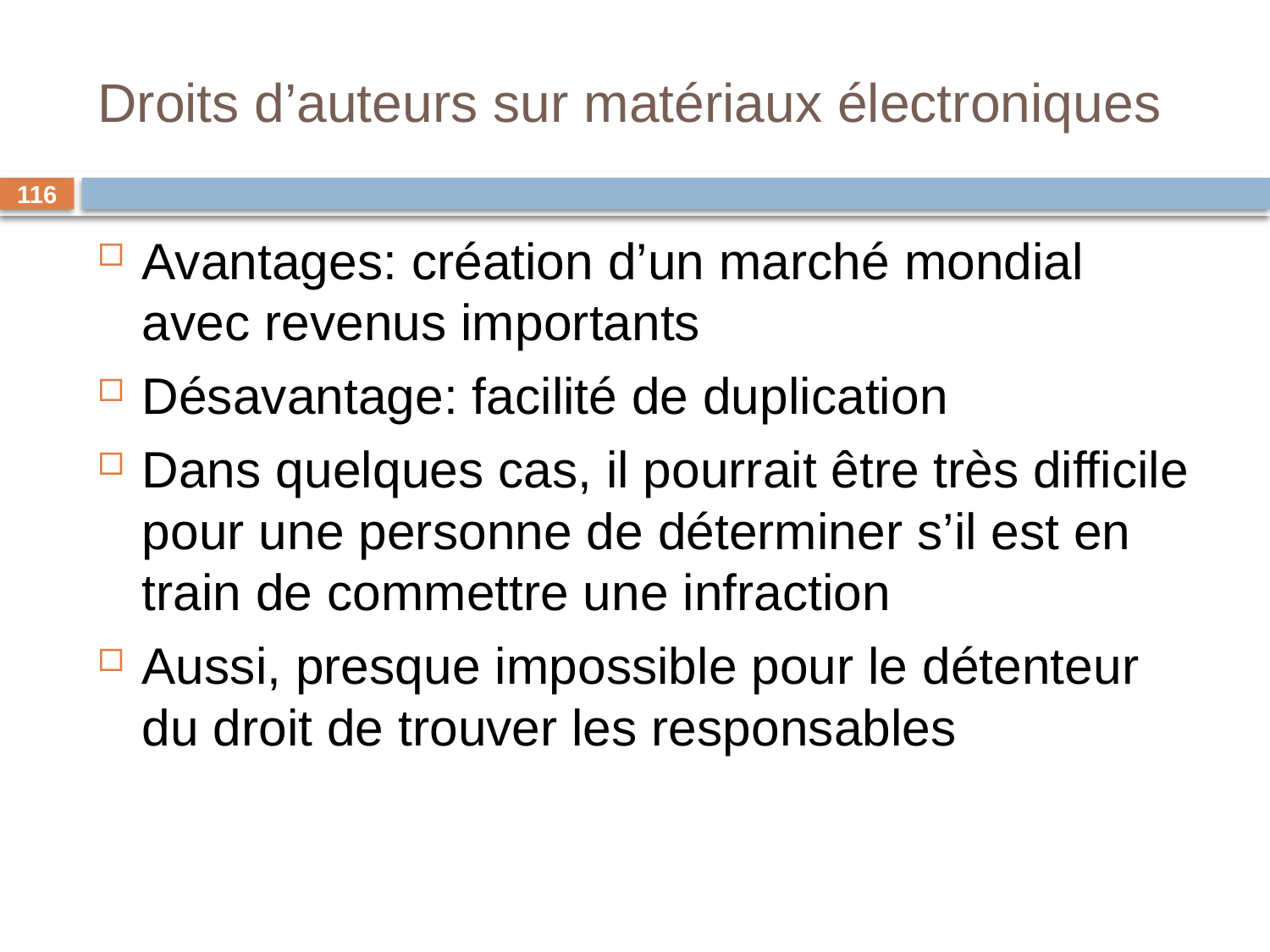

# Droits d’auteurs sur matériaux électroniques
116
Avantages: création d’un marché mondial avec revenus importants
Désavantage: facilité de duplication
Dans quelques cas, il pourrait être très difficile pour une personne de déterminer s’il est en train de commettre une infraction
Aussi, presque impossible pour le détenteur du droit de trouver les responsables